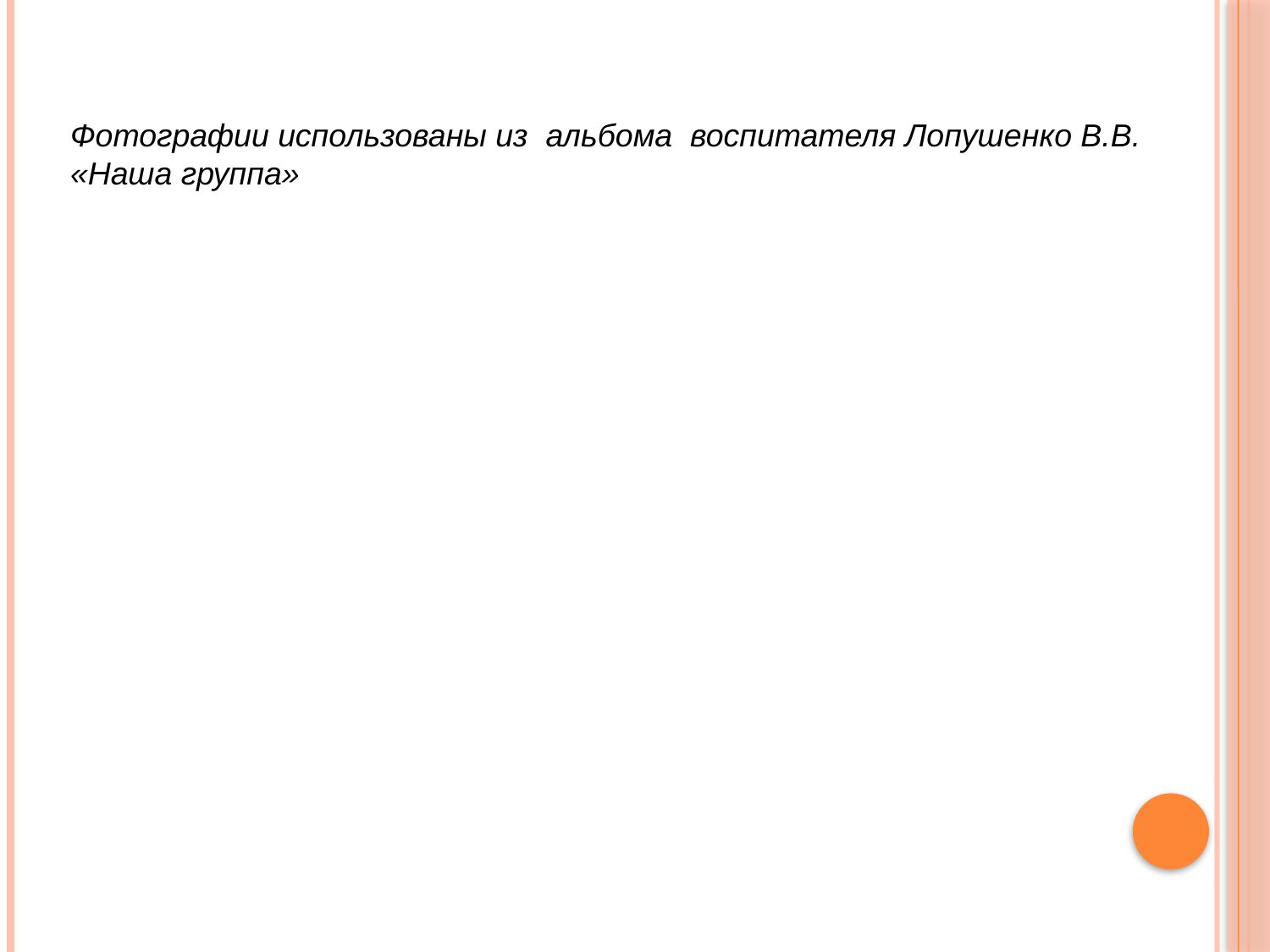

Фотографии использованы из  альбома  воспитателя Лопушенко В.В.
«Наша группа»